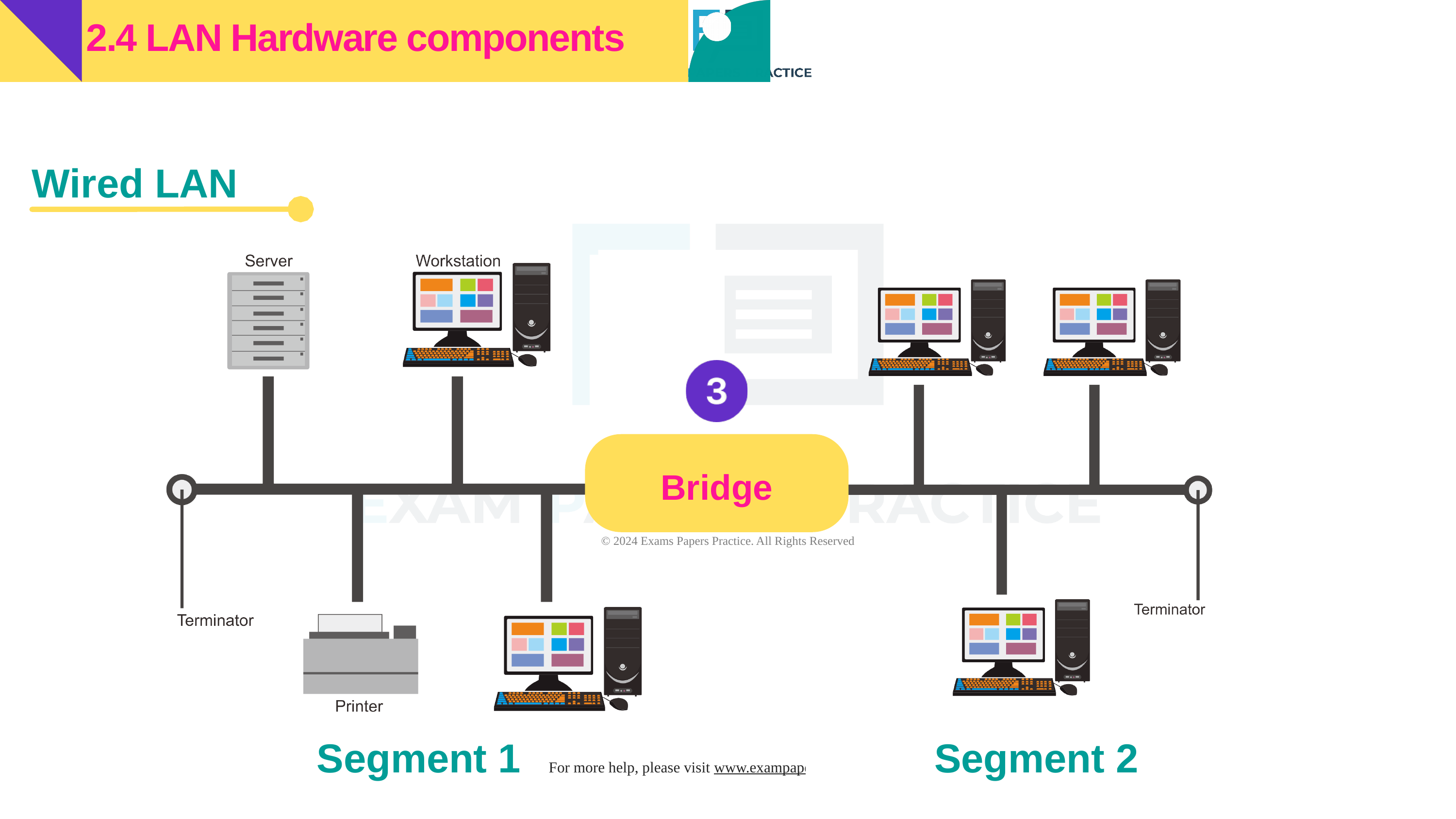

2.4 LAN Hardware components
Wired LAN

Bridge
Segment 1
Segment 2